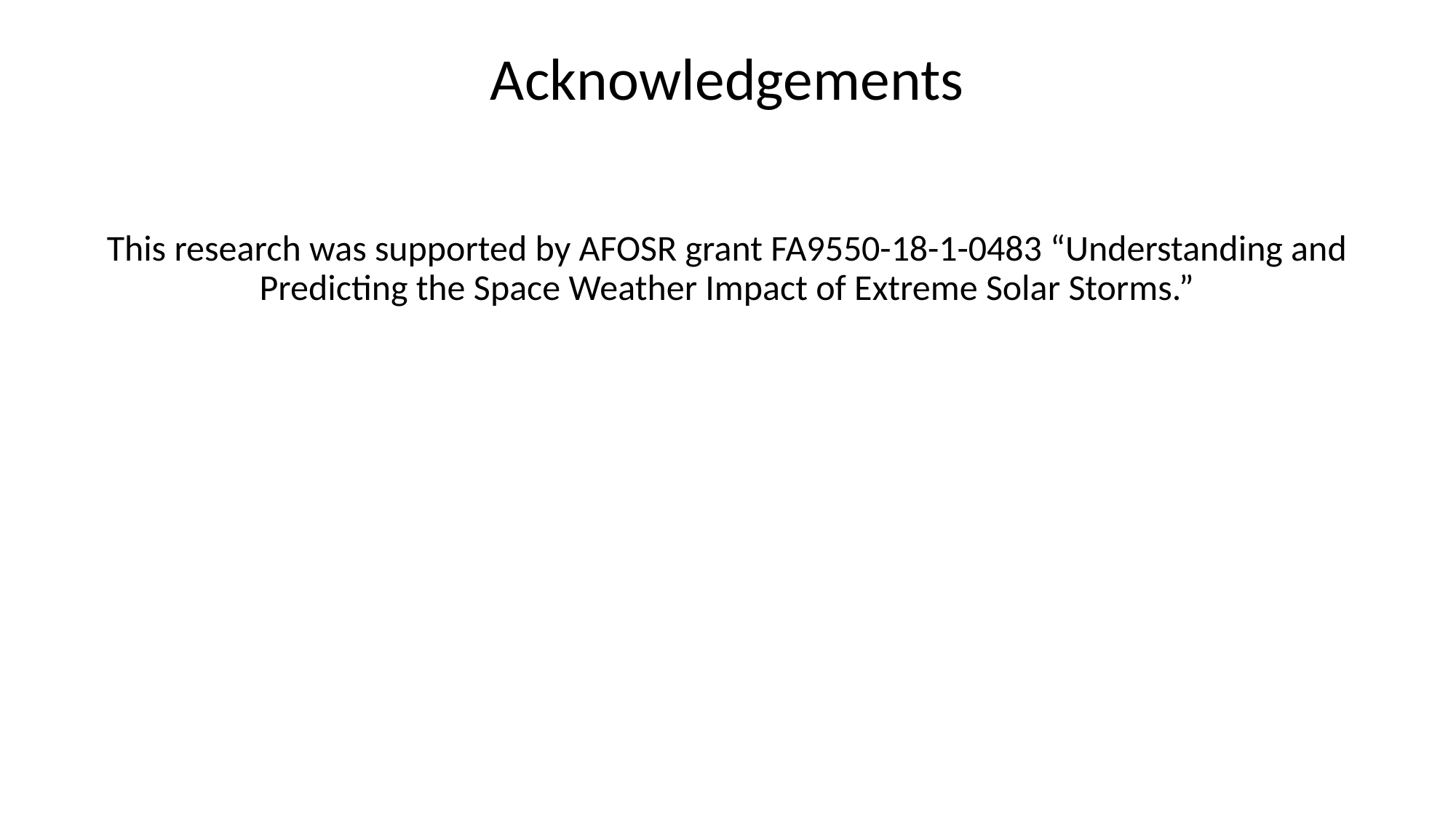

# Acknowledgements
This research was supported by AFOSR grant FA9550-18-1-0483 “Understanding and Predicting the Space Weather Impact of Extreme Solar Storms.”